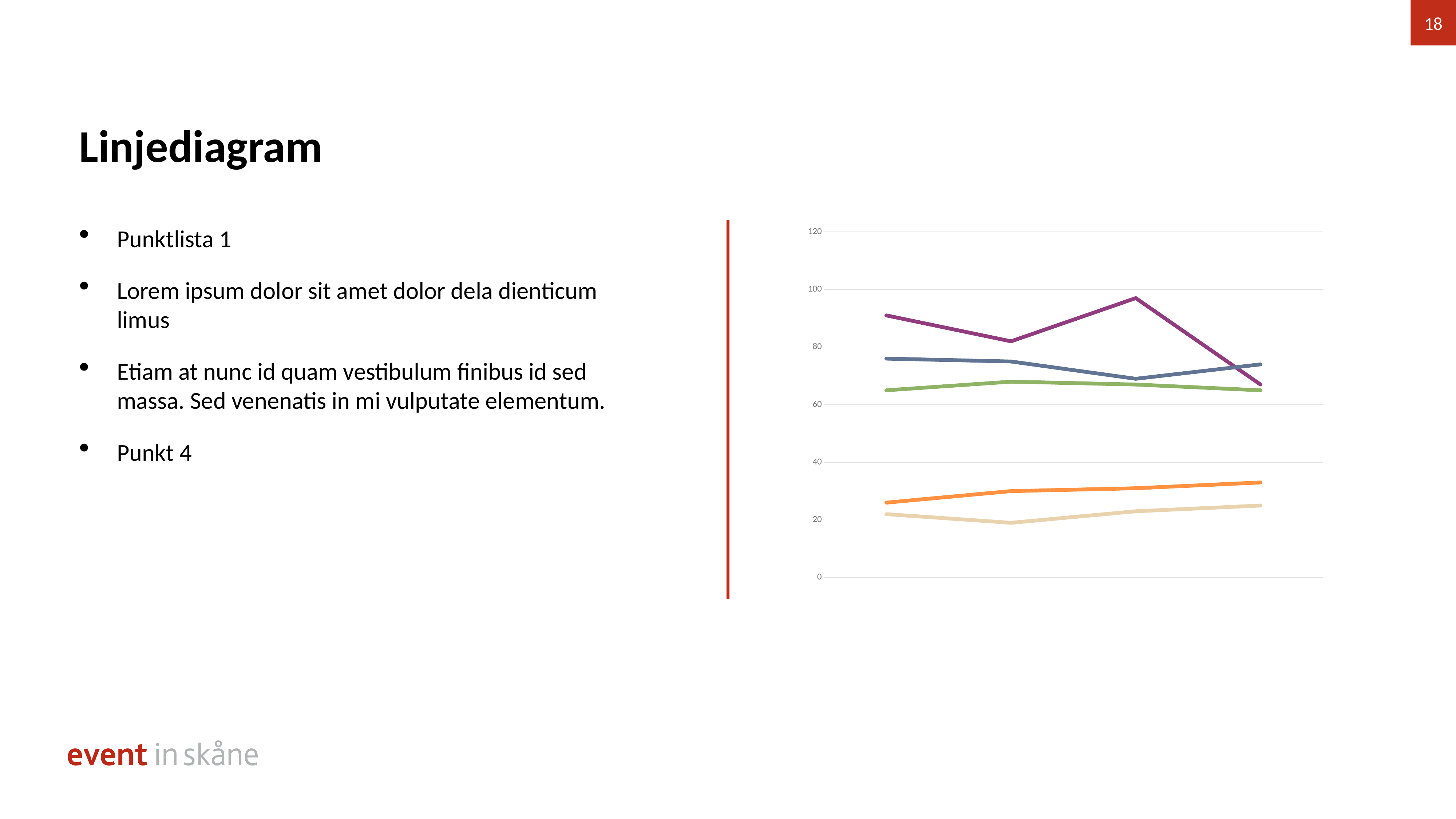

18
Linjediagram
Punktlista 1
Lorem ipsum dolor sit amet dolor dela dienticum limus
Etiam at nunc id quam vestibulum finibus id sed massa. Sed venenatis in mi vulputate elementum.
Punkt 4

### Chart

| Category | IIS | BRS | FIS | EIS | TIS |
|---|---|---|---|---|---|
| April | 91.0 | 76.0 | 22.0 | 26.0 | 65.0 |
| Kategori 2 | 82.0 | 75.0 | 19.0 | 30.0 | 68.0 |
| Kategori 3 | 97.0 | 69.0 | 23.0 | 31.0 | 67.0 |
| Kategori 4 | 67.0 | 74.0 | 25.0 | 33.0 | 65.0 |